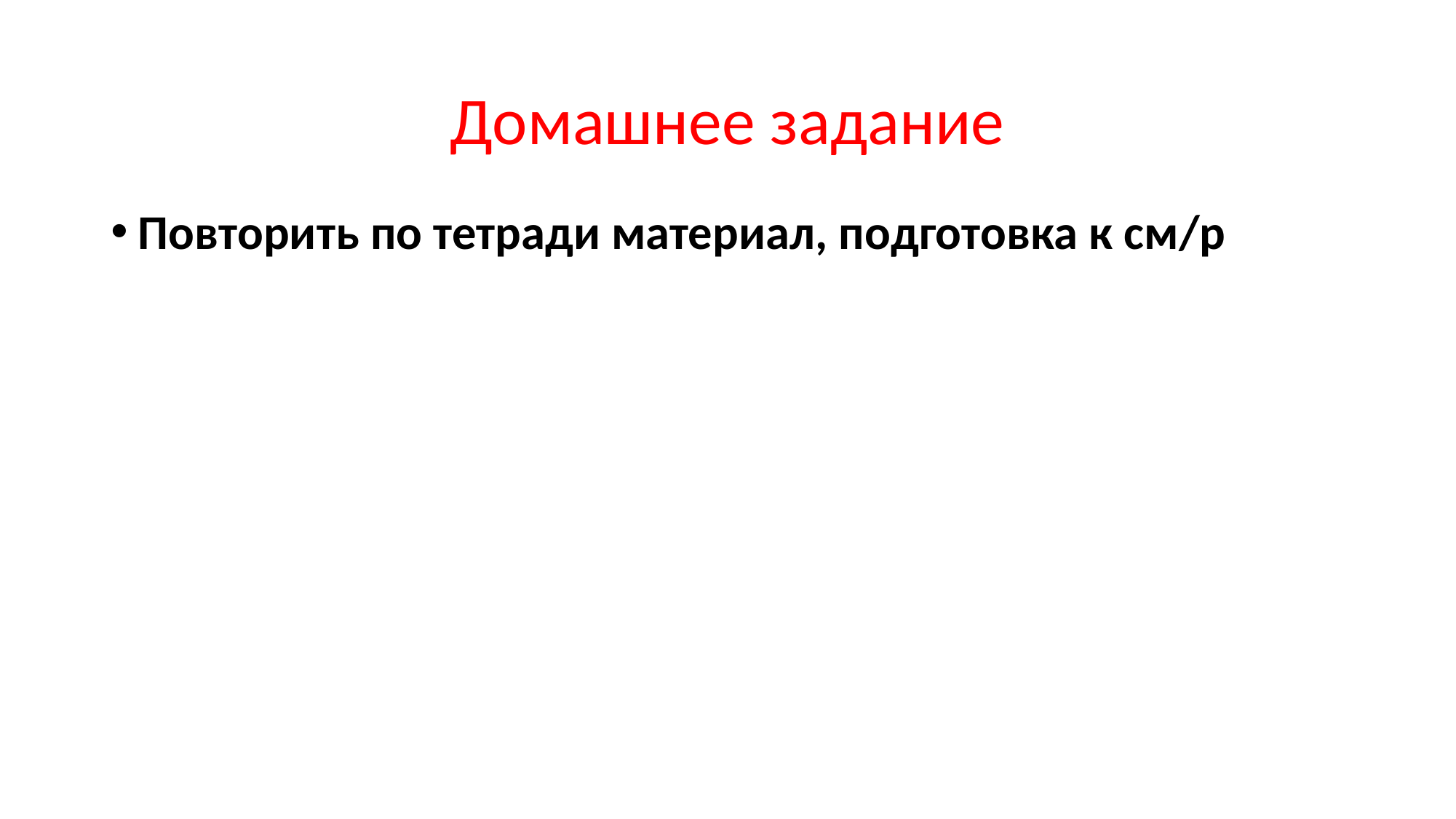

# Домашнее задание
Повторить по тетради материал, подготовка к см/р